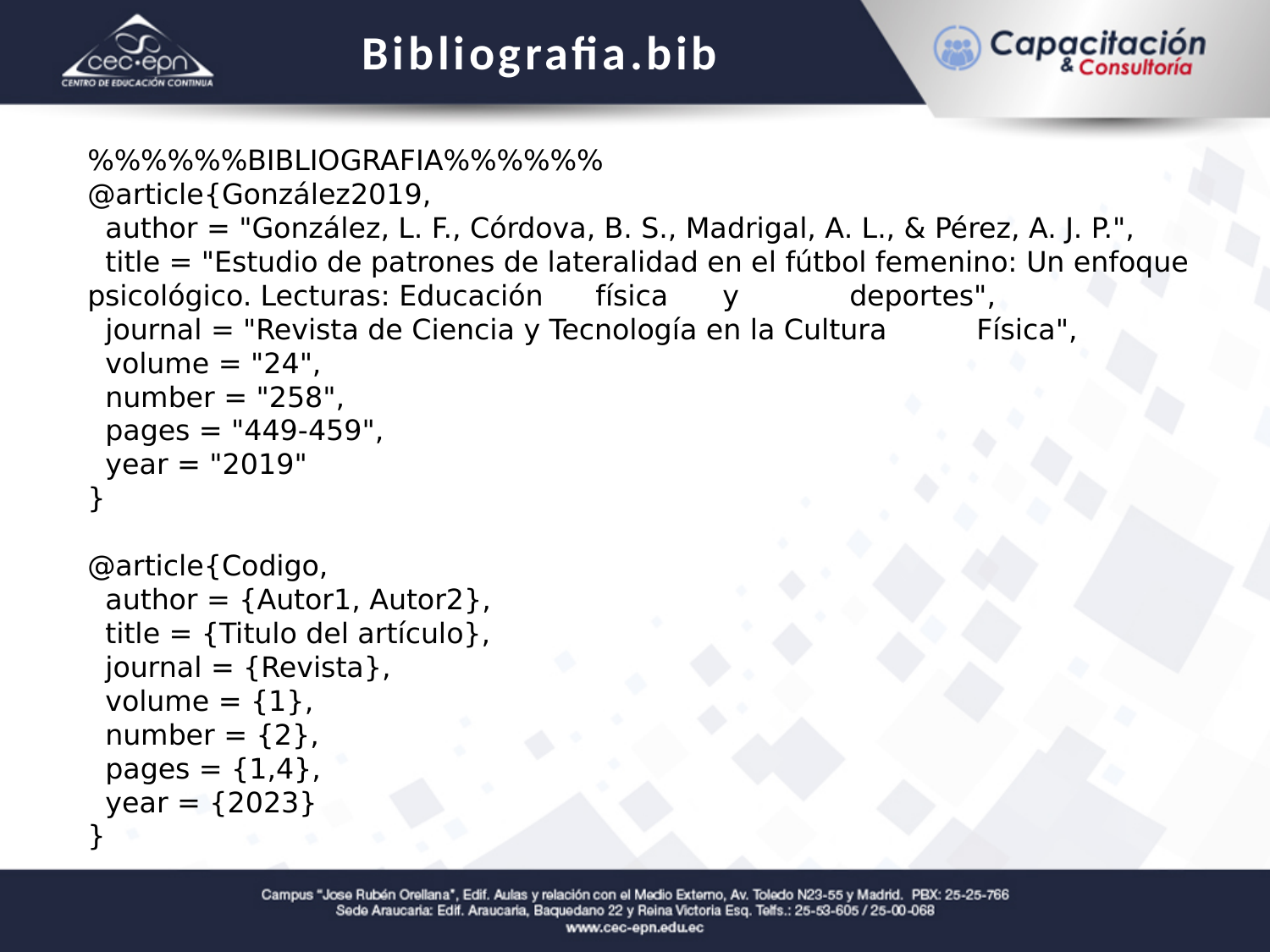

Bibliografia.bib
%%%%%%BIBLIOGRAFIA%%%%%%
@article{González2019,
  author = "González, L. F., Córdova, B. S., Madrigal, A. L., & Pérez, A. J. P.",
  title = "Estudio de patrones de lateralidad en el fútbol femenino: Un enfoque psicológico. Lecturas: Educación	física	y	deportes",
  journal = "Revista de Ciencia y Tecnología en la Cultura	Física",
  volume = "24",
  number = "258",
  pages = "449-459",
  year = "2019"
}

@article{Codigo,
  author = {Autor1, Autor2},
  title = {Titulo del artículo},
  journal = {Revista},
  volume = {1},
  number = {2},
  pages = {1,4},
  year = {2023}
}